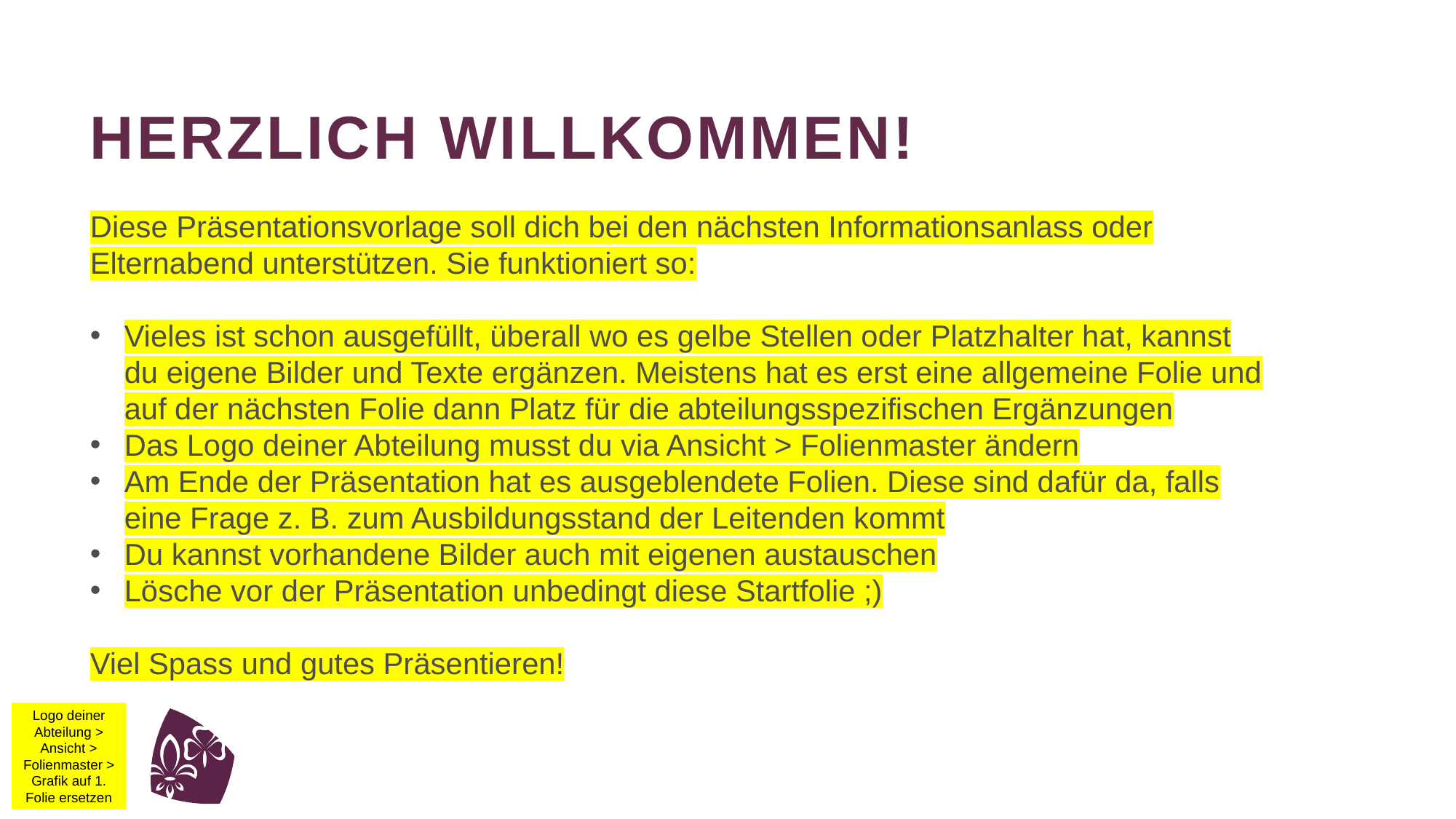

# Herzlich Willkommen!
Diese Präsentationsvorlage soll dich bei den nächsten Informationsanlass oder Elternabend unterstützen. Sie funktioniert so:

Vieles ist schon ausgefüllt, überall wo es gelbe Stellen oder Platzhalter hat, kannst du eigene Bilder und Texte ergänzen. Meistens hat es erst eine allgemeine Folie und auf der nächsten Folie dann Platz für die abteilungsspezifischen Ergänzungen
Das Logo deiner Abteilung musst du via Ansicht > Folienmaster ändern
Am Ende der Präsentation hat es ausgeblendete Folien. Diese sind dafür da, falls eine Frage z. B. zum Ausbildungsstand der Leitenden kommt
Du kannst vorhandene Bilder auch mit eigenen austauschen
Lösche vor der Präsentation unbedingt diese Startfolie ;)

Viel Spass und gutes Präsentieren!